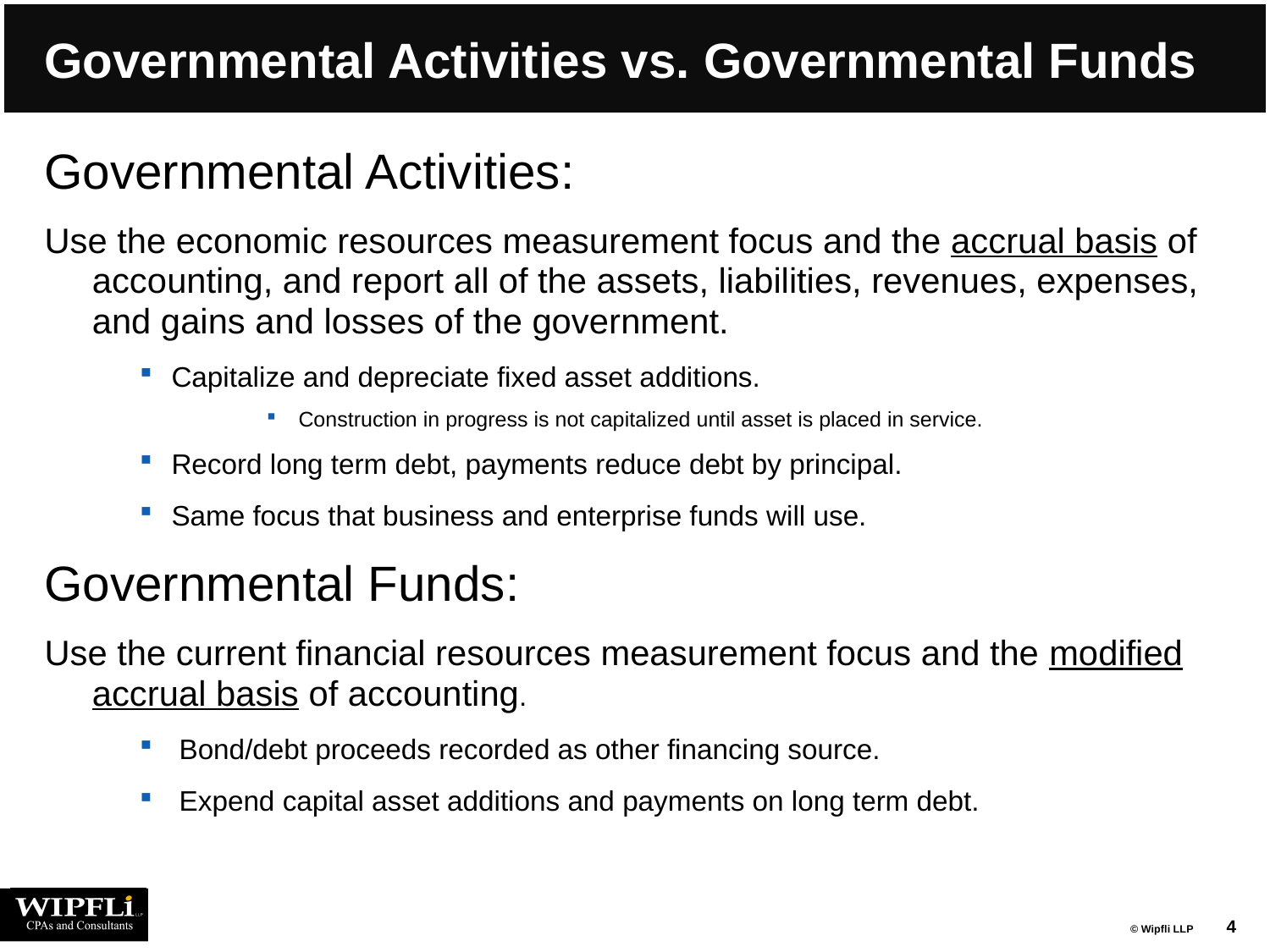

# Governmental Activities vs. Governmental Funds
Governmental Activities:
Use the economic resources measurement focus and the accrual basis of accounting, and report all of the assets, liabilities, revenues, expenses, and gains and losses of the government.
Capitalize and depreciate fixed asset additions.
Construction in progress is not capitalized until asset is placed in service.
Record long term debt, payments reduce debt by principal.
Same focus that business and enterprise funds will use.
Governmental Funds:
Use the current financial resources measurement focus and the modified accrual basis of accounting.
Bond/debt proceeds recorded as other financing source.
Expend capital asset additions and payments on long term debt.

4